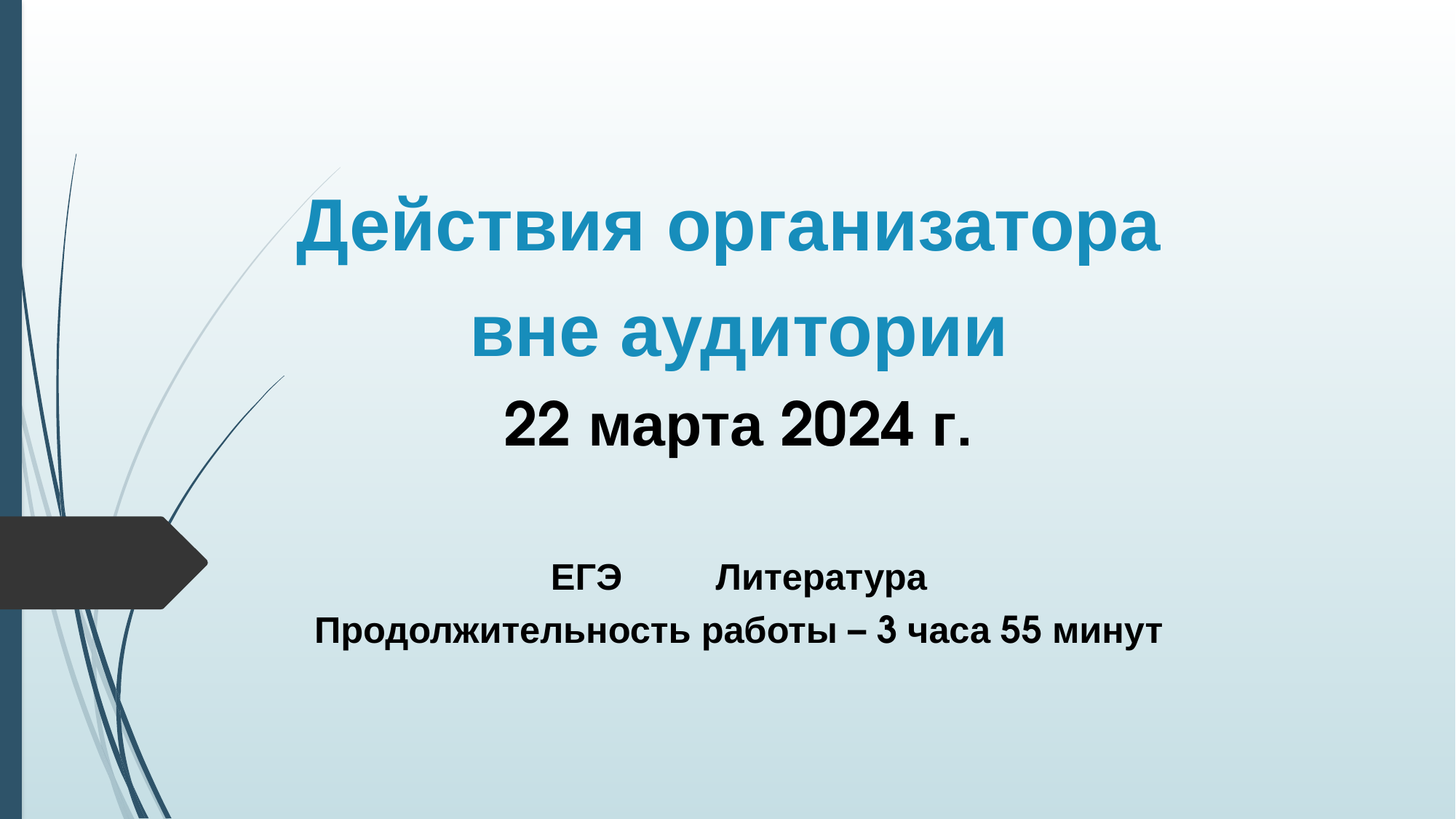

# Действия организатора вне аудитории 22 марта 2024 г. ЕГЭ         Литература Продолжительность работы – 3 часа 55 минут